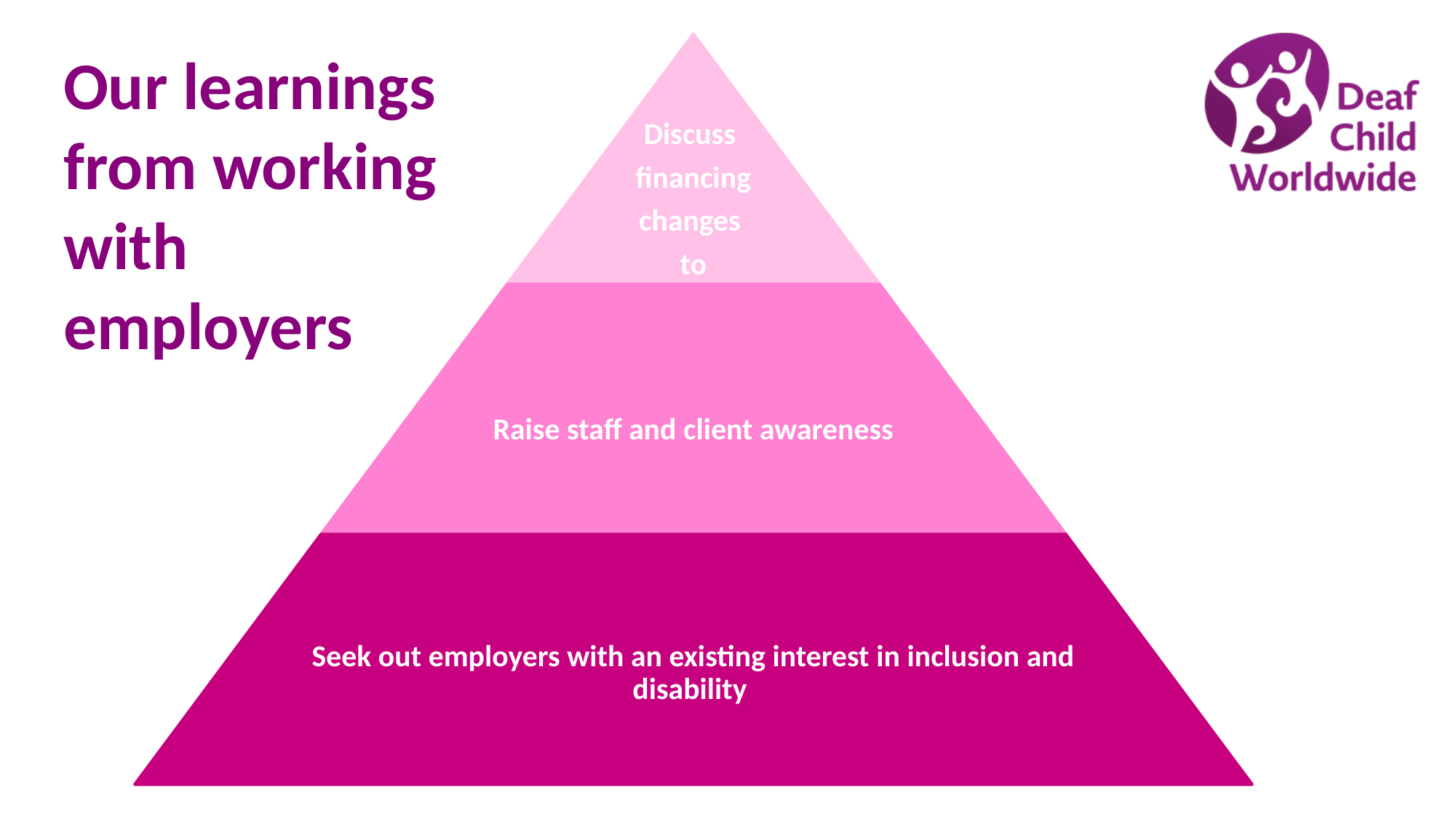

Discuss
financing
changes
to environment
Raise staff and client awareness
Seek out employers with an existing interest in inclusion and disability
# Our learnings from working with employers